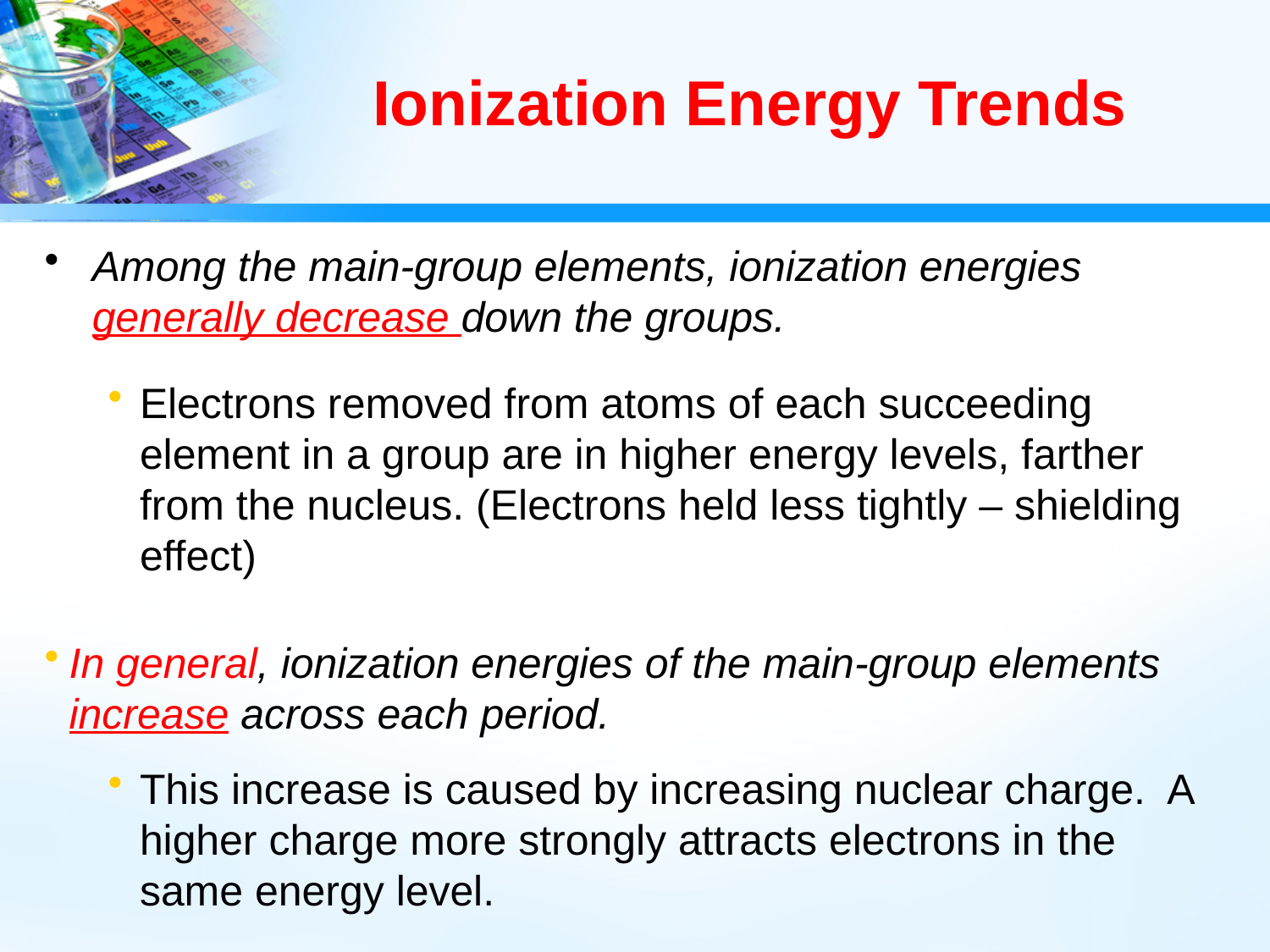

# Ionization Energy Trends
Among the main-group elements, ionization energies generally decrease down the groups.

Electrons removed from atoms of each succeeding element in a group are in higher energy levels, farther from the nucleus. (Electrons held less tightly – shielding effect)

In general, ionization energies of the main-group elements increase across each period.

This increase is caused by increasing nuclear charge.  A higher charge more strongly attracts electrons in the same energy level.